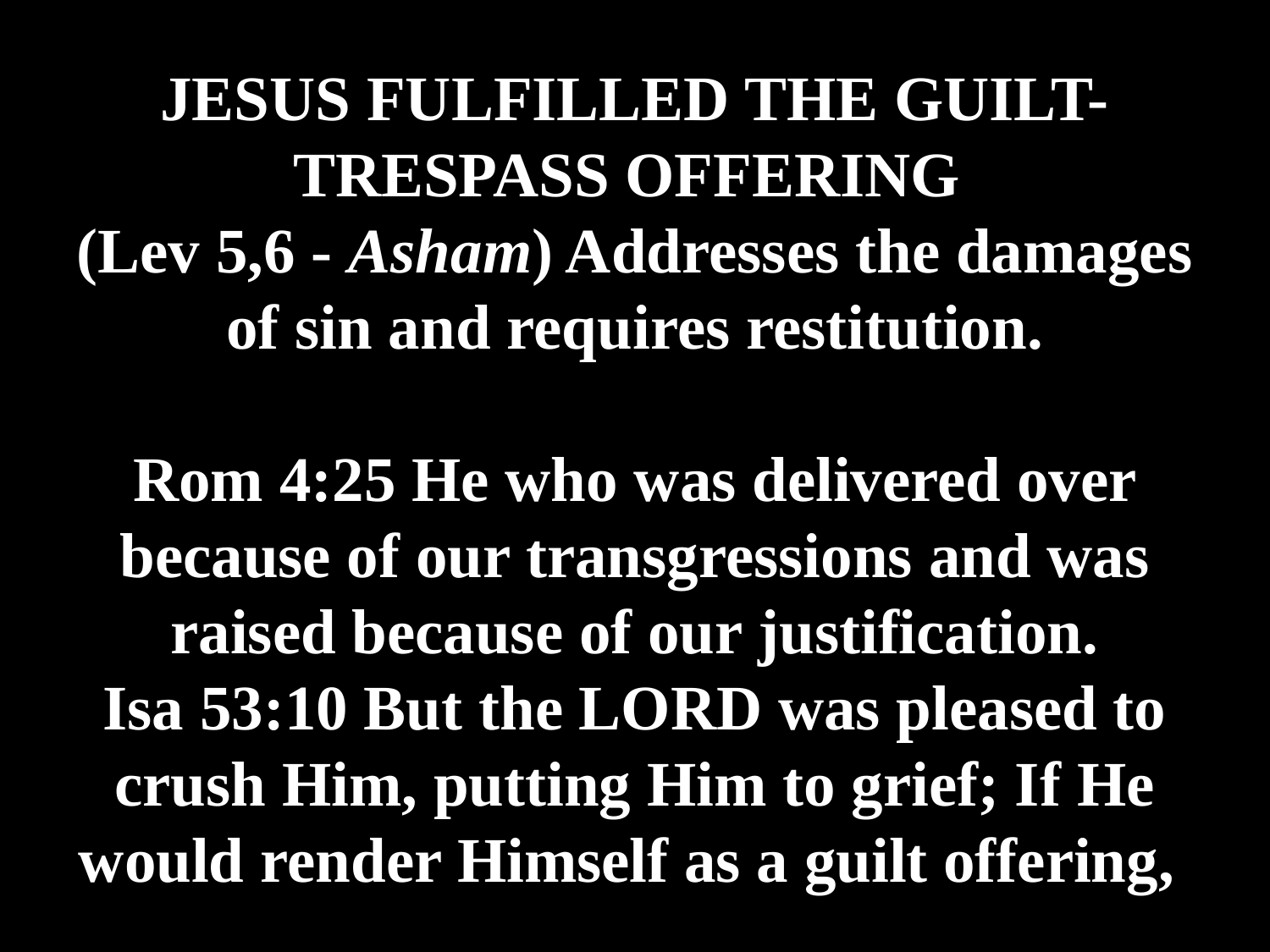

# JESUS FULFILLED THE GUILT-TRESPASS OFFERING (Lev 5,6 - Asham) Addresses the damages of sin and requires restitution. Rom 4:25 He who was delivered over because of our transgressions and was raised because of our justification. Isa 53:10 But the LORD was pleased to crush Him, putting Him to grief; If He would render Himself as a guilt offering,